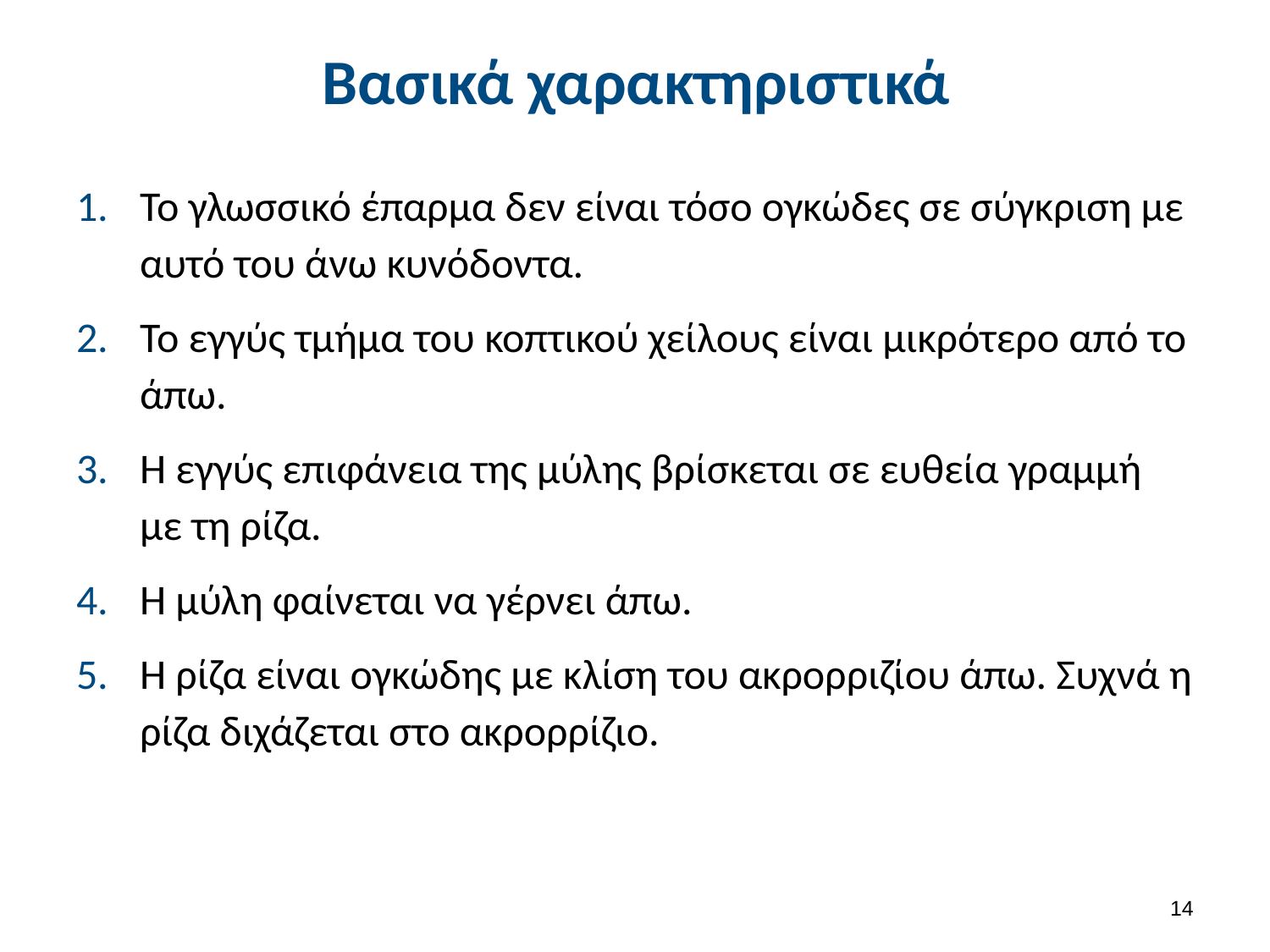

# Βασικά χαρακτηριστικά
Το γλωσσικό έπαρμα δεν είναι τόσο ογκώδες σε σύγκριση με αυτό του άνω κυνόδοντα.
Το εγγύς τμήμα του κοπτικού χείλους είναι μικρότερο από το άπω.
Η εγγύς επιφάνεια της μύλης βρίσκεται σε ευθεία γραμμή με τη ρίζα.
Η μύλη φαίνεται να γέρνει άπω.
Η ρίζα είναι ογκώδης με κλίση του ακρορριζίου άπω. Συχνά η ρίζα διχάζεται στο ακρορρίζιο.

14